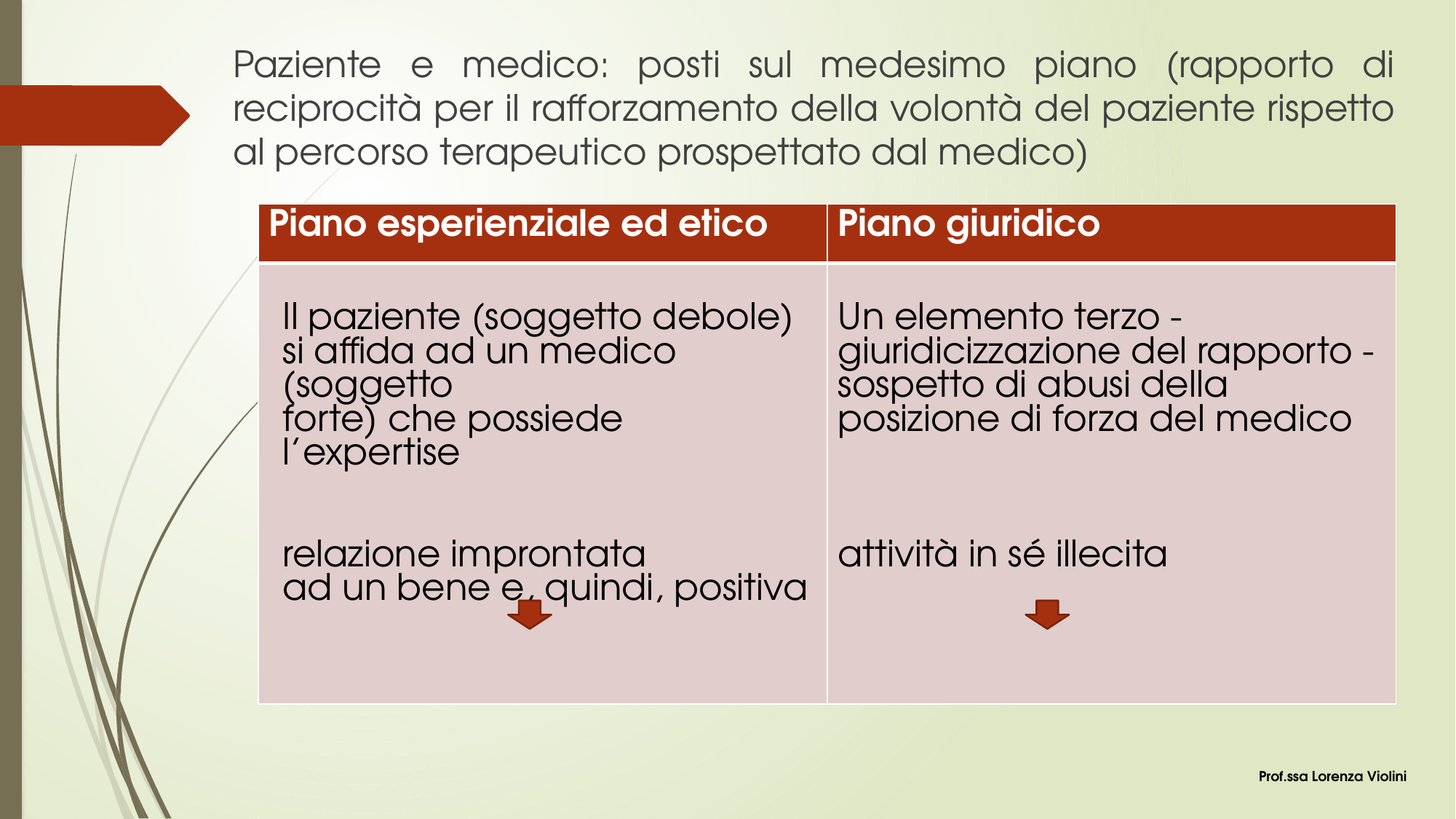

Paziente e medico: posti sul medesimo piano (rapporto di reciprocità per il rafforzamento della volontà del paziente rispetto al percorso terapeutico prospettato dal medico)

| Piano esperienziale ed etico | Piano giuridico |
| --- | --- |
| Il paziente (soggetto debole) si affida ad un medico (soggetto forte) che possiede l’expertise relazione improntata ad un bene e, quindi, positiva | Un elemento terzo - giuridicizzazione del rapporto - sospetto di abusi della posizione di forza del medico attività in sé illecita |

Prof.ssa Lorenza Violini